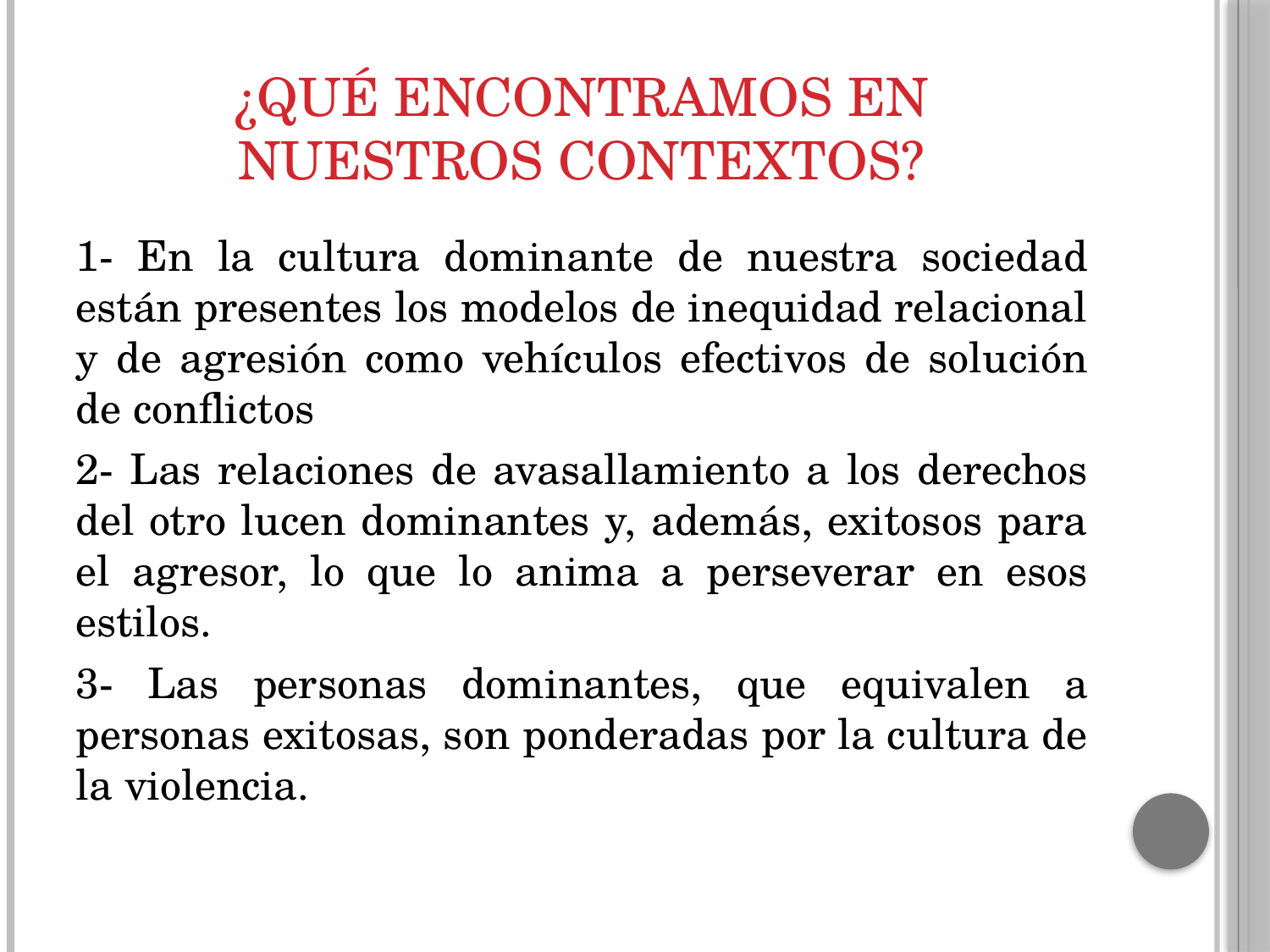

# ¿Qué encontramos en nuestros contextos?
1- En la cultura dominante de nuestra sociedad están presentes los modelos de inequidad relacional y de agresión como vehículos efectivos de solución de conflictos
2- Las relaciones de avasallamiento a los derechos del otro lucen dominantes y, además, exitosos para el agresor, lo que lo anima a perseverar en esos estilos.
3- Las personas dominantes, que equivalen a personas exitosas, son ponderadas por la cultura de la violencia.